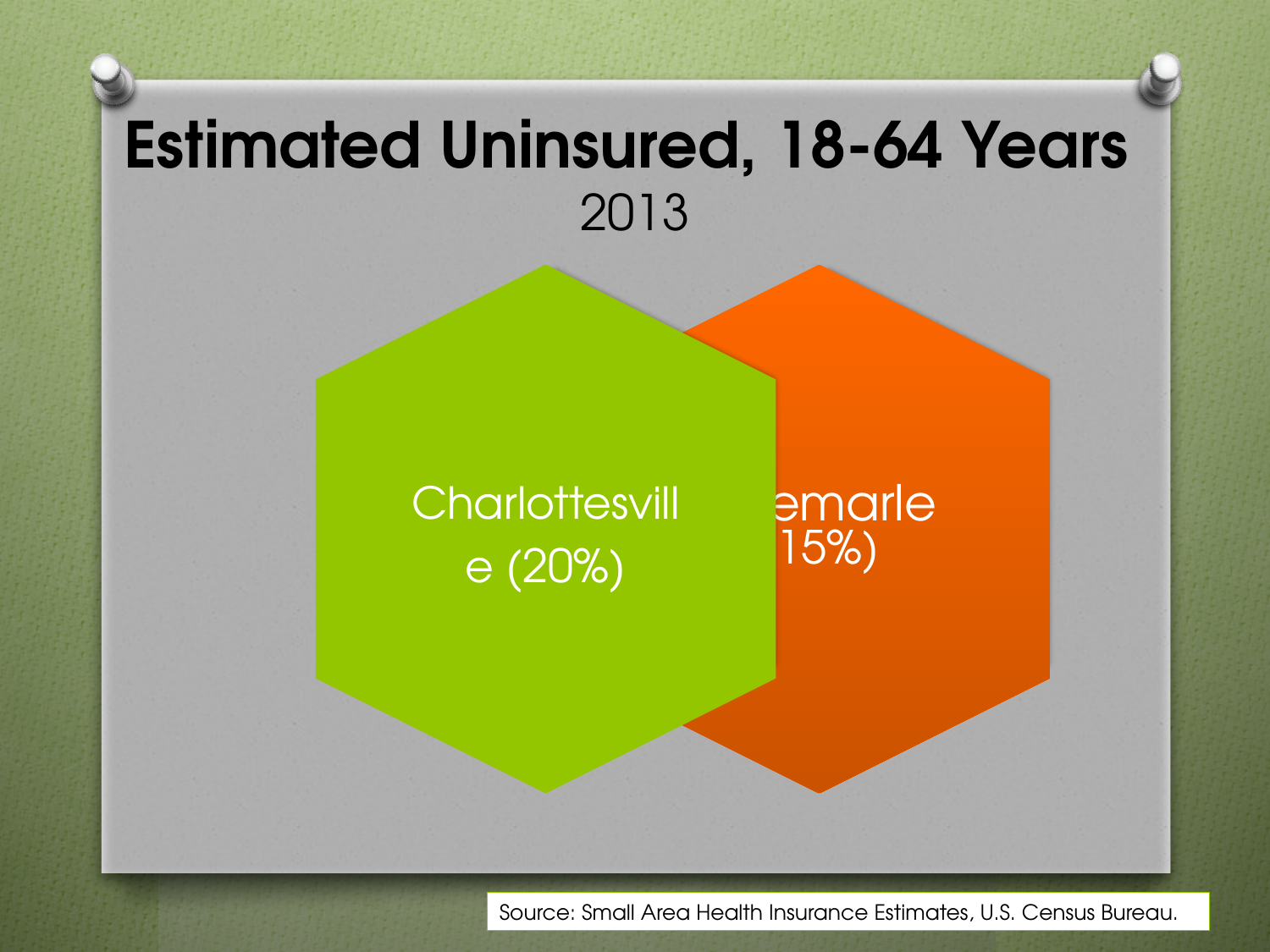

# Estimated Uninsured, 18-64 Years 2013
Albemarle
(15%)
Source: Small Area Health Insurance Estimates, U.S. Census Bureau.